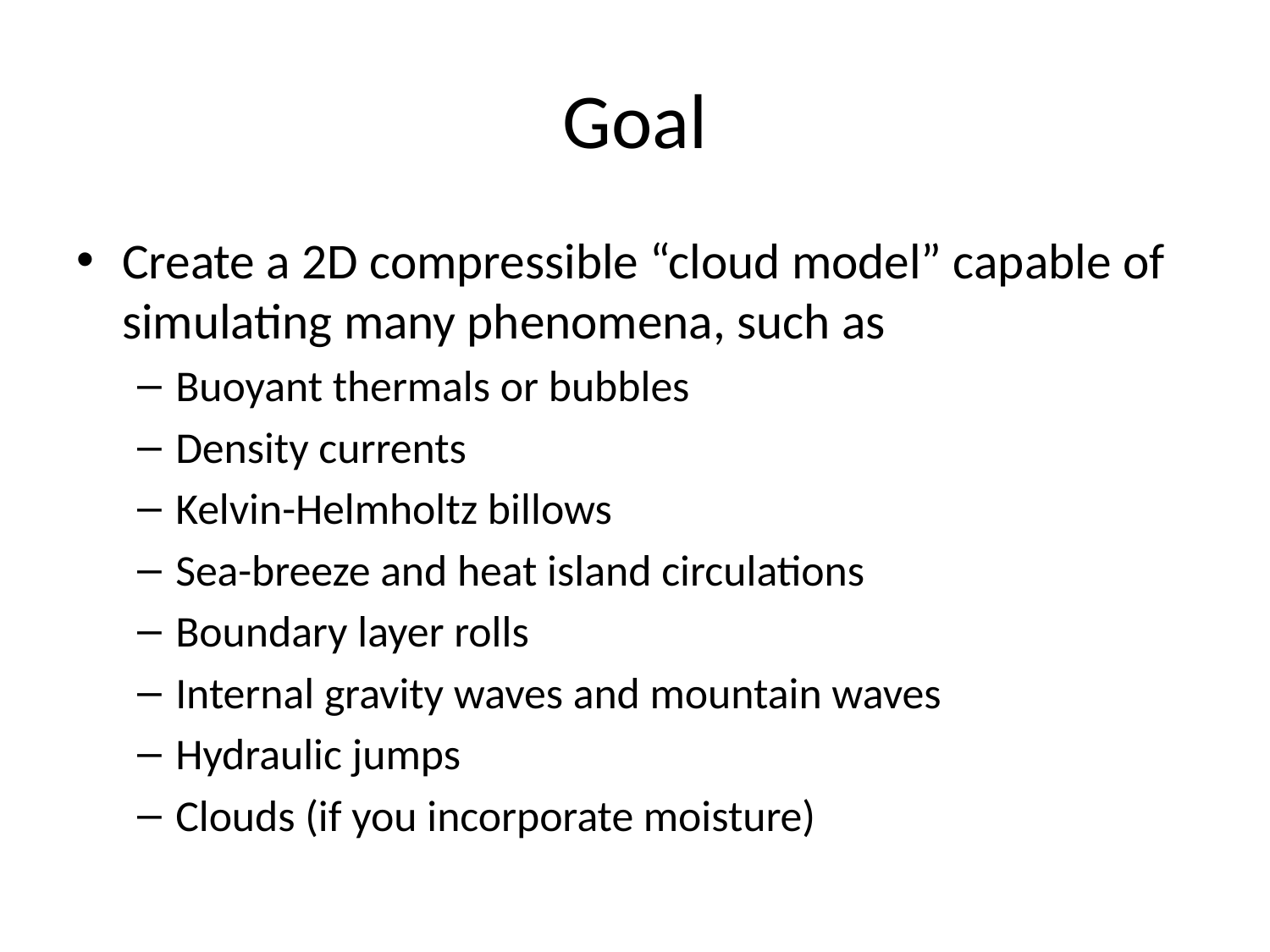

# Goal
Create a 2D compressible “cloud model” capable of simulating many phenomena, such as
Buoyant thermals or bubbles
Density currents
Kelvin-Helmholtz billows
Sea-breeze and heat island circulations
Boundary layer rolls
Internal gravity waves and mountain waves
Hydraulic jumps
Clouds (if you incorporate moisture)